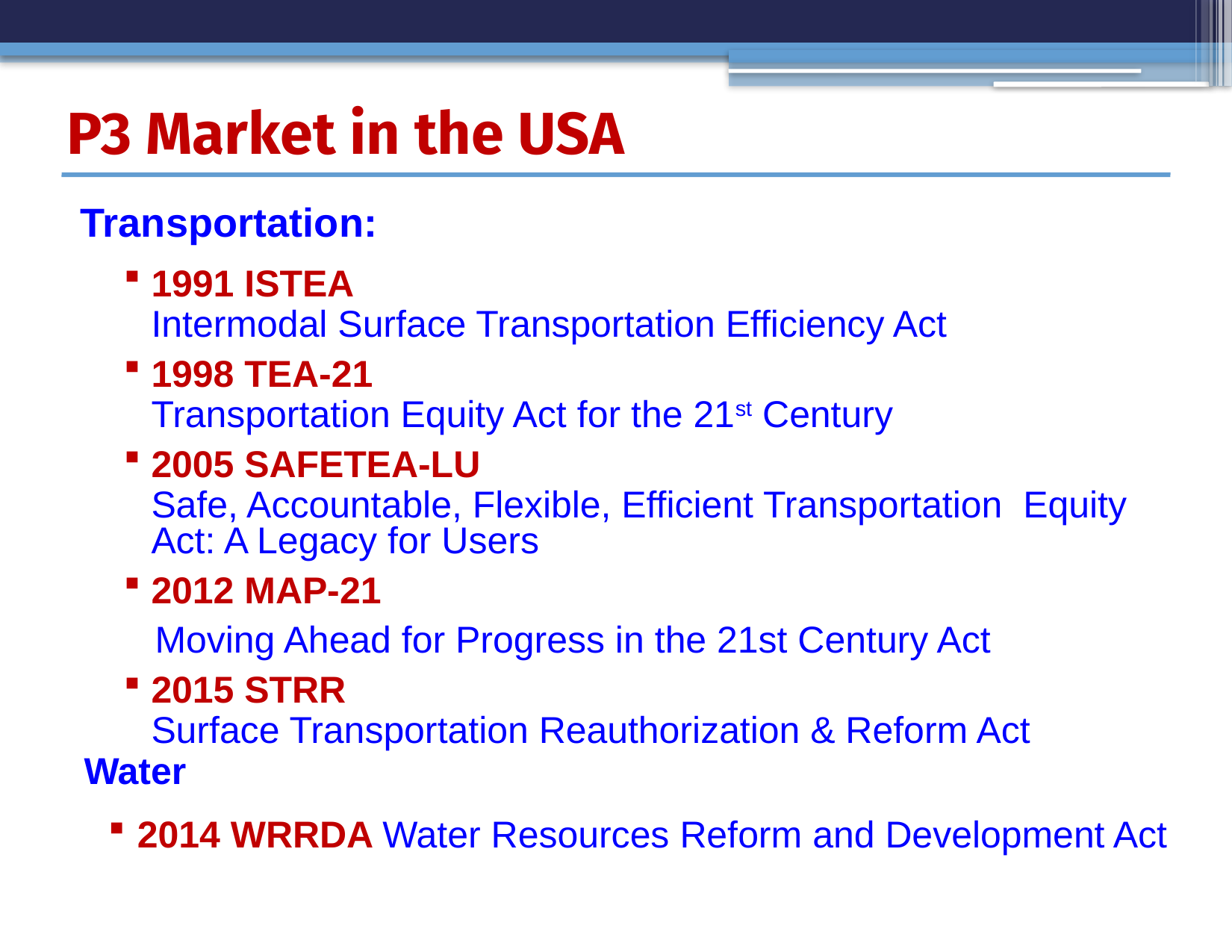

# P3 Market in the USA
Transportation:
1991 ISTEA
Intermodal Surface Transportation Efficiency Act
1998 TEA-21
Transportation Equity Act for the 21st Century
2005 SAFETEA-LU
Safe, Accountable, Flexible, Efficient Transportation  Equity Act: A Legacy for Users
2012 MAP-21
   Moving Ahead for Progress in the 21st Century Act
2015 STRR
Surface Transportation Reauthorization & Reform Act
 Water
2014 WRRDA Water Resources Reform and Development Act